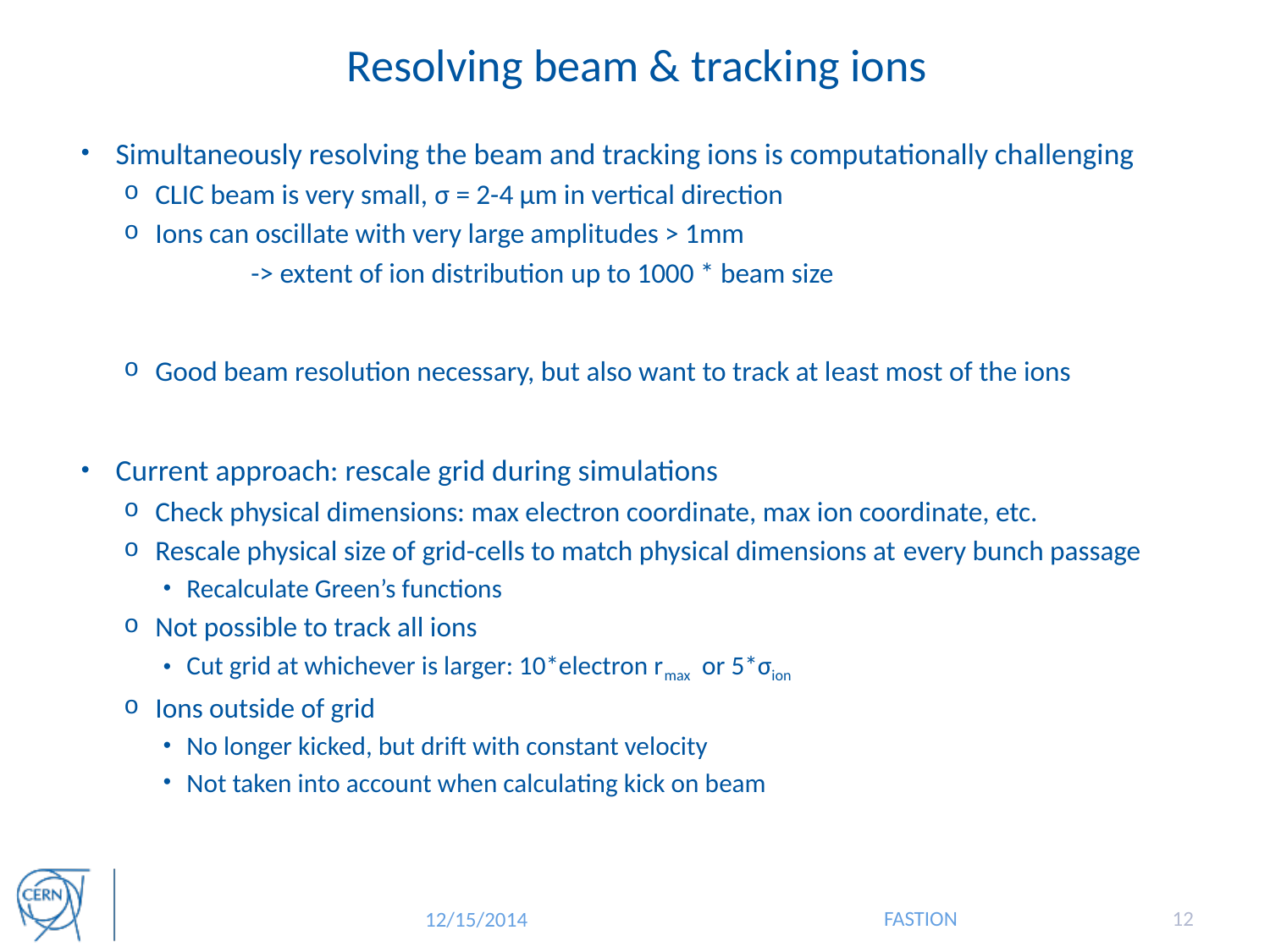

# Resolving beam & tracking ions
Simultaneously resolving the beam and tracking ions is computationally challenging
CLIC beam is very small, σ = 2-4 µm in vertical direction
Ions can oscillate with very large amplitudes > 1mm
	-> extent of ion distribution up to 1000 * beam size

Good beam resolution necessary, but also want to track at least most of the ions

Current approach: rescale grid during simulations
Check physical dimensions: max electron coordinate, max ion coordinate, etc.
Rescale physical size of grid-cells to match physical dimensions at every bunch passage
Recalculate Green’s functions
Not possible to track all ions
Cut grid at whichever is larger: 10*electron rmax  or 5*σion
Ions outside of grid
No longer kicked, but drift with constant velocity
Not taken into account when calculating kick on beam

12/15/2014
FASTION
12